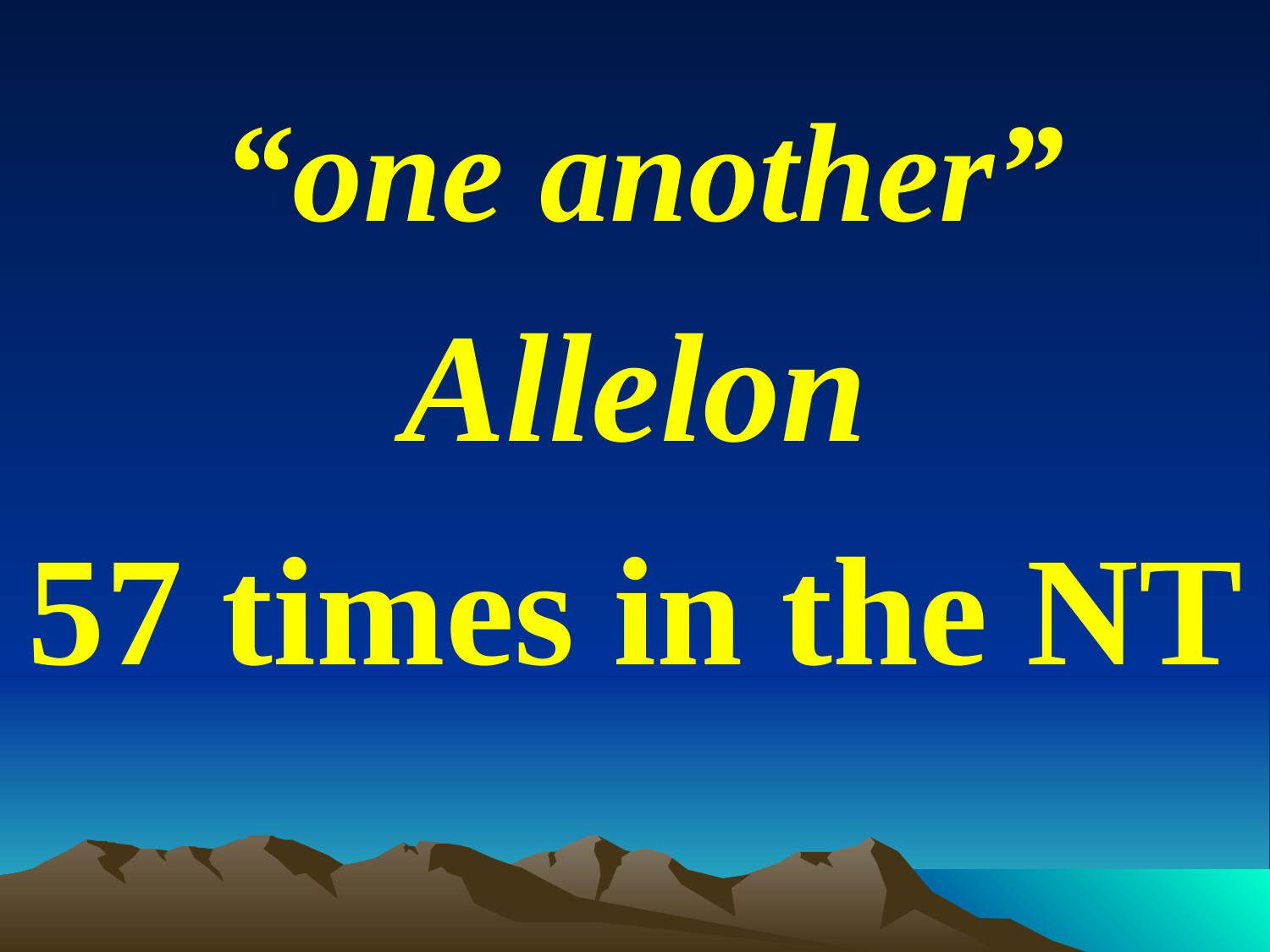

“one another”
Allelon
57 times in the NT